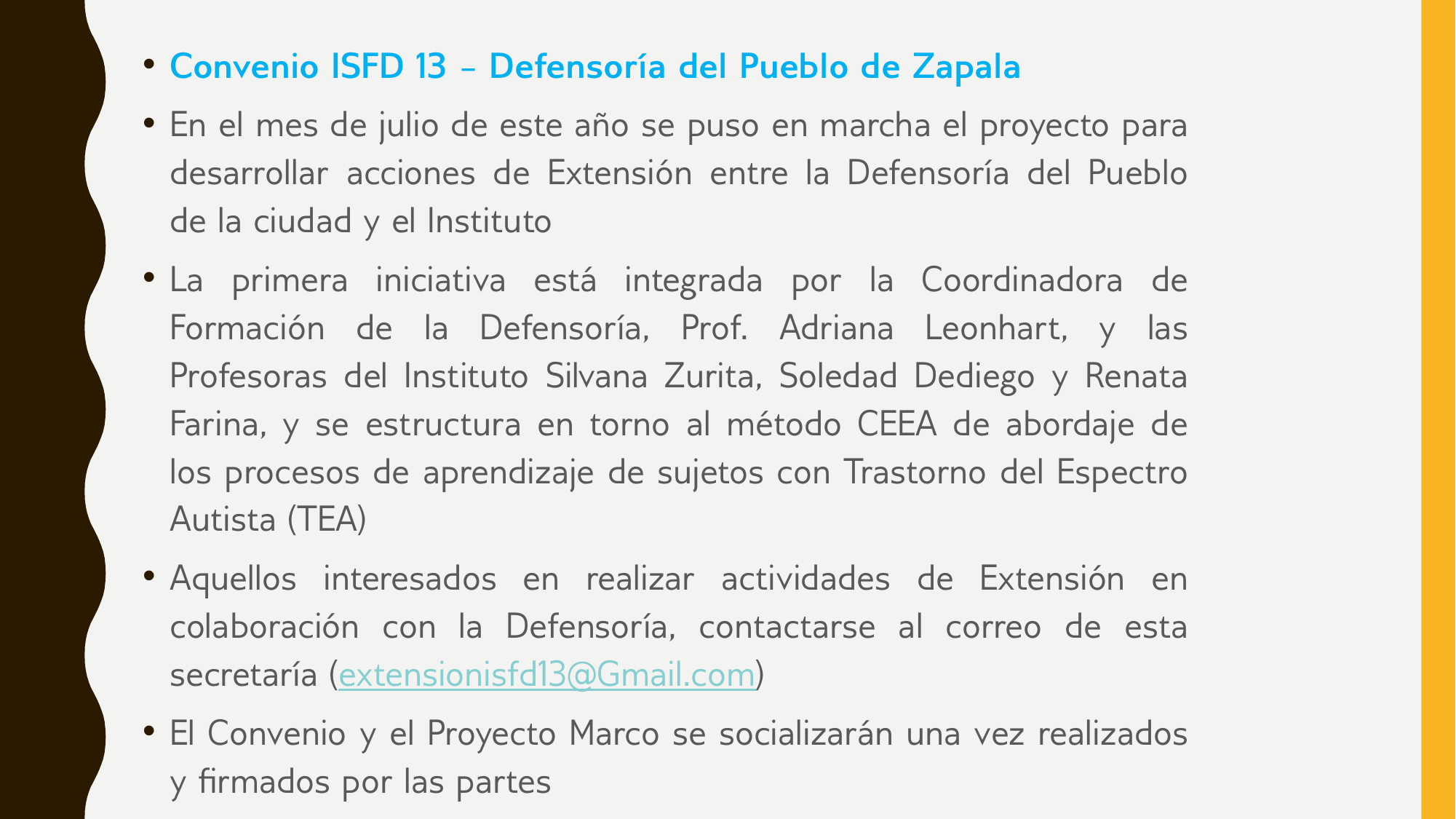

Convenio ISFD 13 – Defensoría del Pueblo de Zapala
En el mes de julio de este año se puso en marcha el proyecto para desarrollar acciones de Extensión entre la Defensoría del Pueblo de la ciudad y el Instituto
La primera iniciativa está integrada por la Coordinadora de Formación de la Defensoría, Prof. Adriana Leonhart, y las Profesoras del Instituto Silvana Zurita, Soledad Dediego y Renata Farina, y se estructura en torno al método CEEA de abordaje de los procesos de aprendizaje de sujetos con Trastorno del Espectro Autista (TEA)
Aquellos interesados en realizar actividades de Extensión en colaboración con la Defensoría, contactarse al correo de esta secretaría (extensionisfd13@Gmail.com)
El Convenio y el Proyecto Marco se socializarán una vez realizados y firmados por las partes